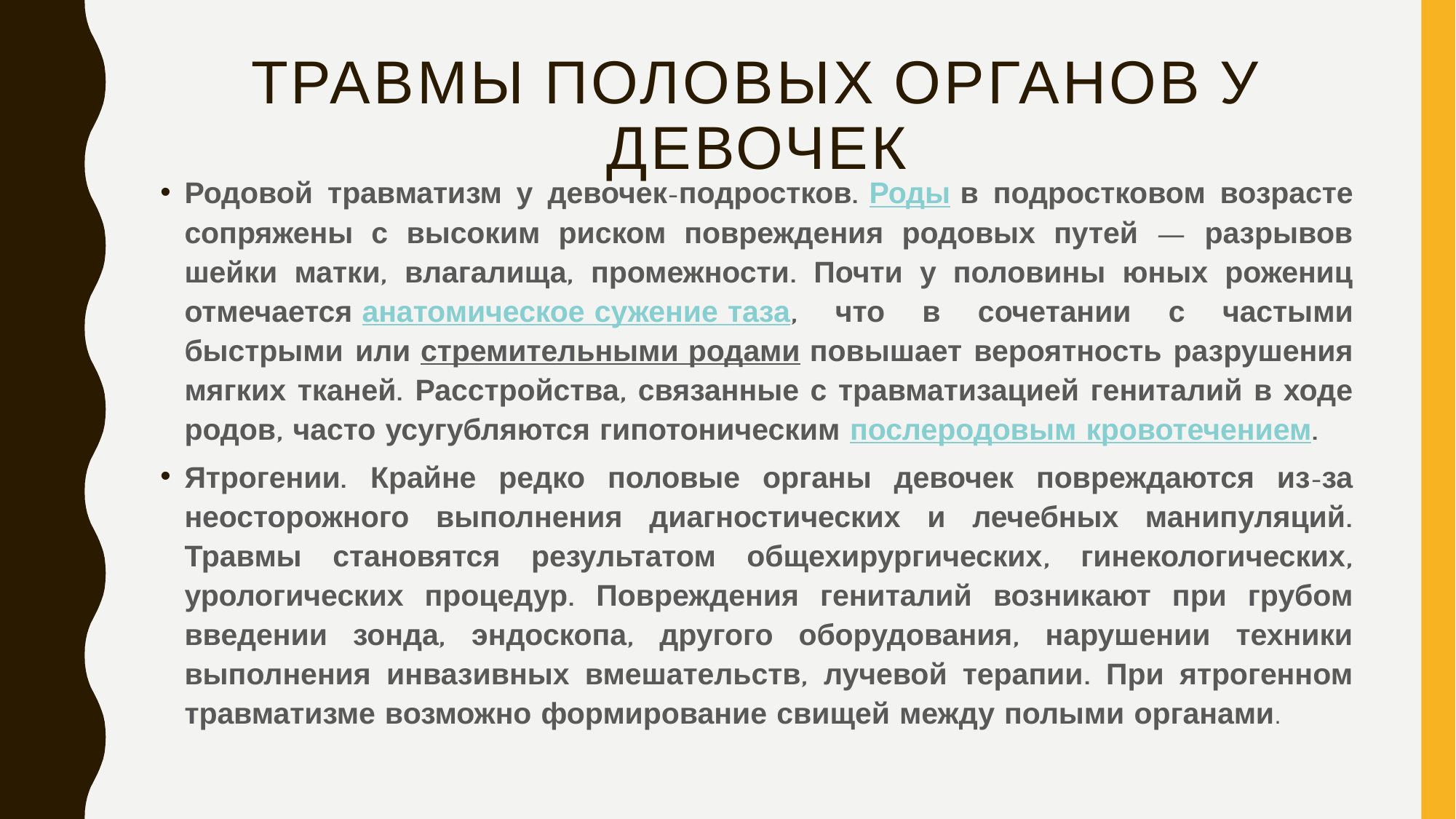

# Травмы половых органов у девочек
Родовой травматизм у девочек-подростков. Роды в подростковом возрасте сопряжены с высоким риском повреждения родовых путей — разрывов шейки матки, влагалища, промежности. Почти у половины юных рожениц отмечается анатомическое сужение таза, что в сочетании с частыми быстрыми или стремительными родами повышает вероятность разрушения мягких тканей. Расстройства, связанные с травматизацией гениталий в ходе родов, часто усугубляются гипотоническим послеродовым кровотечением.
Ятрогении. Крайне редко половые органы девочек повреждаются из-за неосторожного выполнения диагностических и лечебных манипуляций. Травмы становятся результатом общехирургических, гинекологических, урологических процедур. Повреждения гениталий возникают при грубом введении зонда, эндоскопа, другого оборудования, нарушении техники выполнения инвазивных вмешательств, лучевой терапии. При ятрогенном травматизме возможно формирование свищей между полыми органами.